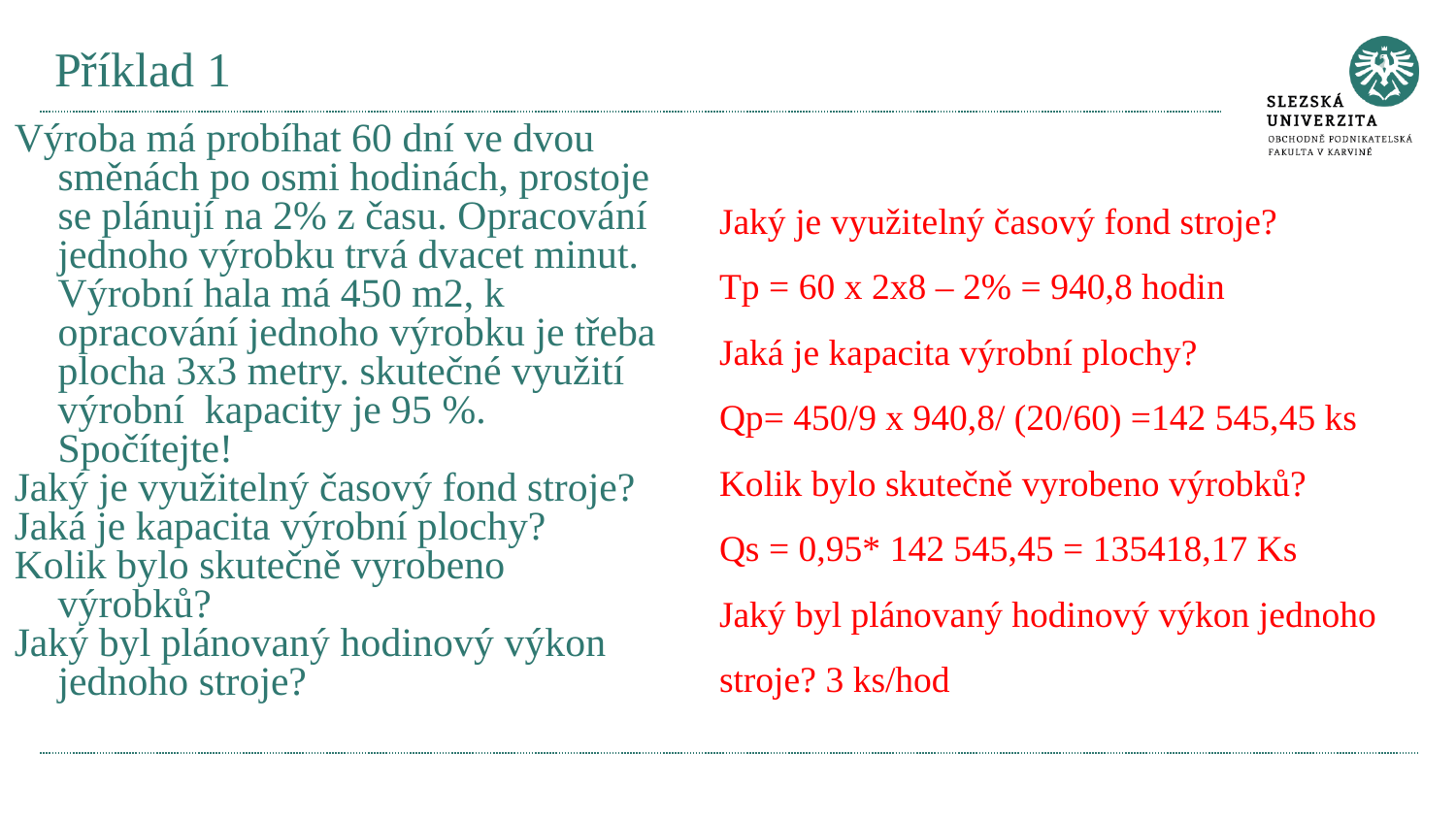

# Příklad 1
Výroba má probíhat 60 dní ve dvou směnách po osmi hodinách, prostoje se plánují na 2% z času. Opracování jednoho výrobku trvá dvacet minut. Výrobní hala má 450 m2, k opracování jednoho výrobku je třeba plocha 3x3 metry. skutečné využití výrobní  kapacity je 95 %. Spočítejte!
Jaký je využitelný časový fond stroje?
Jaká je kapacita výrobní plochy?
Kolik bylo skutečně vyrobeno výrobků?
Jaký byl plánovaný hodinový výkon jednoho stroje?

Jaký je využitelný časový fond stroje?
Tp = 60 x 2x8 – 2% = 940,8 hodin
Jaká je kapacita výrobní plochy?
Qp= 450/9 x 940,8/ (20/60) =142 545,45 ks
Kolik bylo skutečně vyrobeno výrobků?
Qs = 0,95* 142 545,45 = 135418,17 Ks
Jaký byl plánovaný hodinový výkon jednoho stroje? 3 ks/hod